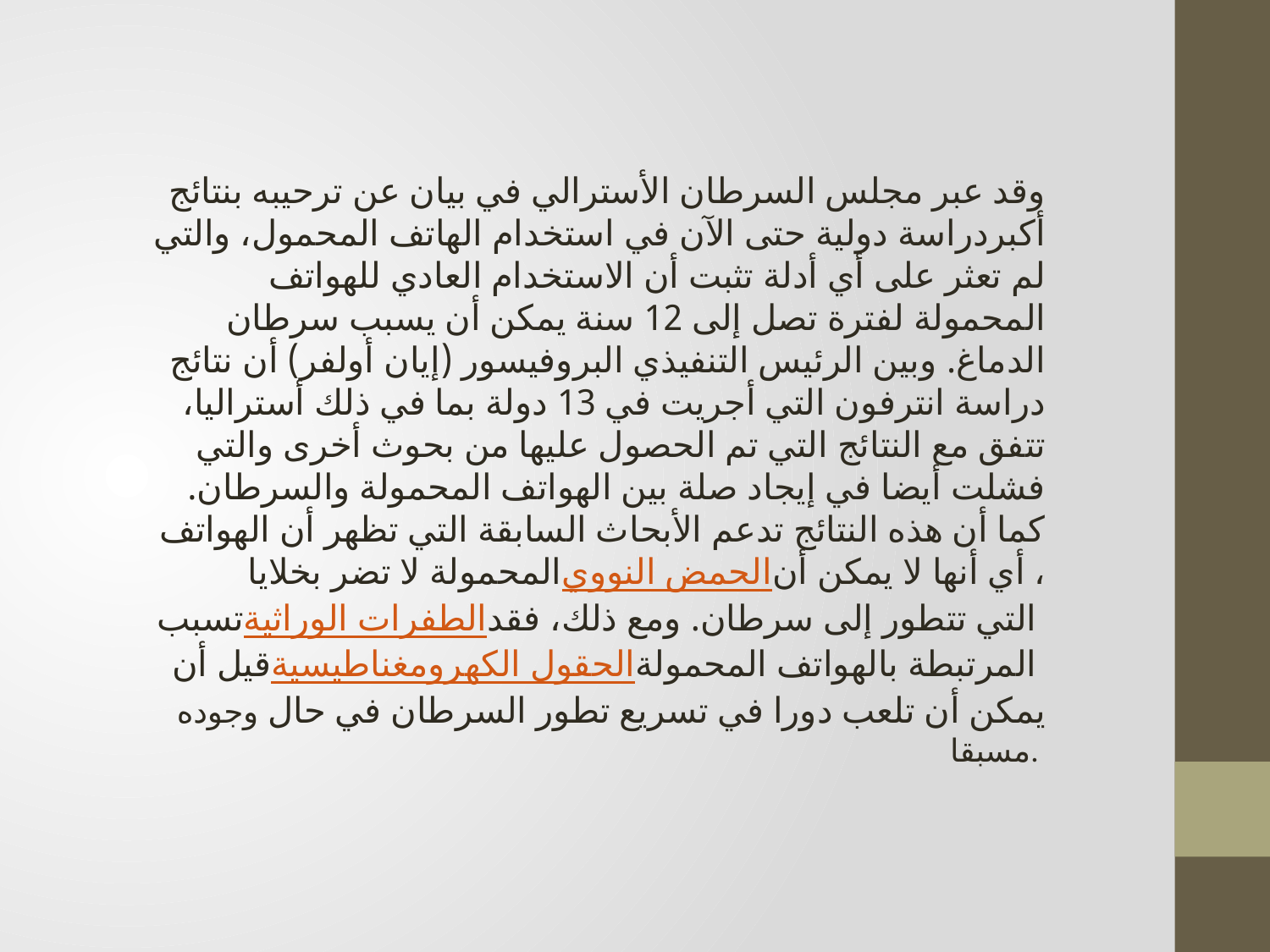

وقد عبر مجلس السرطان الأسترالي في بيان عن ترحيبه بنتائج أكبردراسة دولية حتى الآن في استخدام الهاتف المحمول، والتي لم تعثر على أي أدلة تثبت أن الاستخدام العادي للهواتف المحمولة لفترة تصل إلى 12 سنة يمكن أن يسبب سرطان الدماغ. وبين الرئيس التنفيذي البروفيسور (إيان أولفر) أن نتائج دراسة انترفون التي أجريت في 13 دولة بما في ذلك أستراليا، تتفق مع النتائج التي تم الحصول عليها من بحوث أخرى والتي فشلت أيضا في إيجاد صلة بين الهواتف المحمولة والسرطان. كما أن هذه النتائج تدعم الأبحاث السابقة التي تظهر أن الهواتف المحمولة لا تضر بخلايا الحمض النووي، أي أنها لا يمكن أن تسبب الطفرات الوراثية التي تتطور إلى سرطان. ومع ذلك، فقد قيل أن الحقول الكهرومغناطيسية المرتبطة بالهواتف المحمولة يمكن أن تلعب دورا في تسريع تطور السرطان في حال وجوده مسبقا.